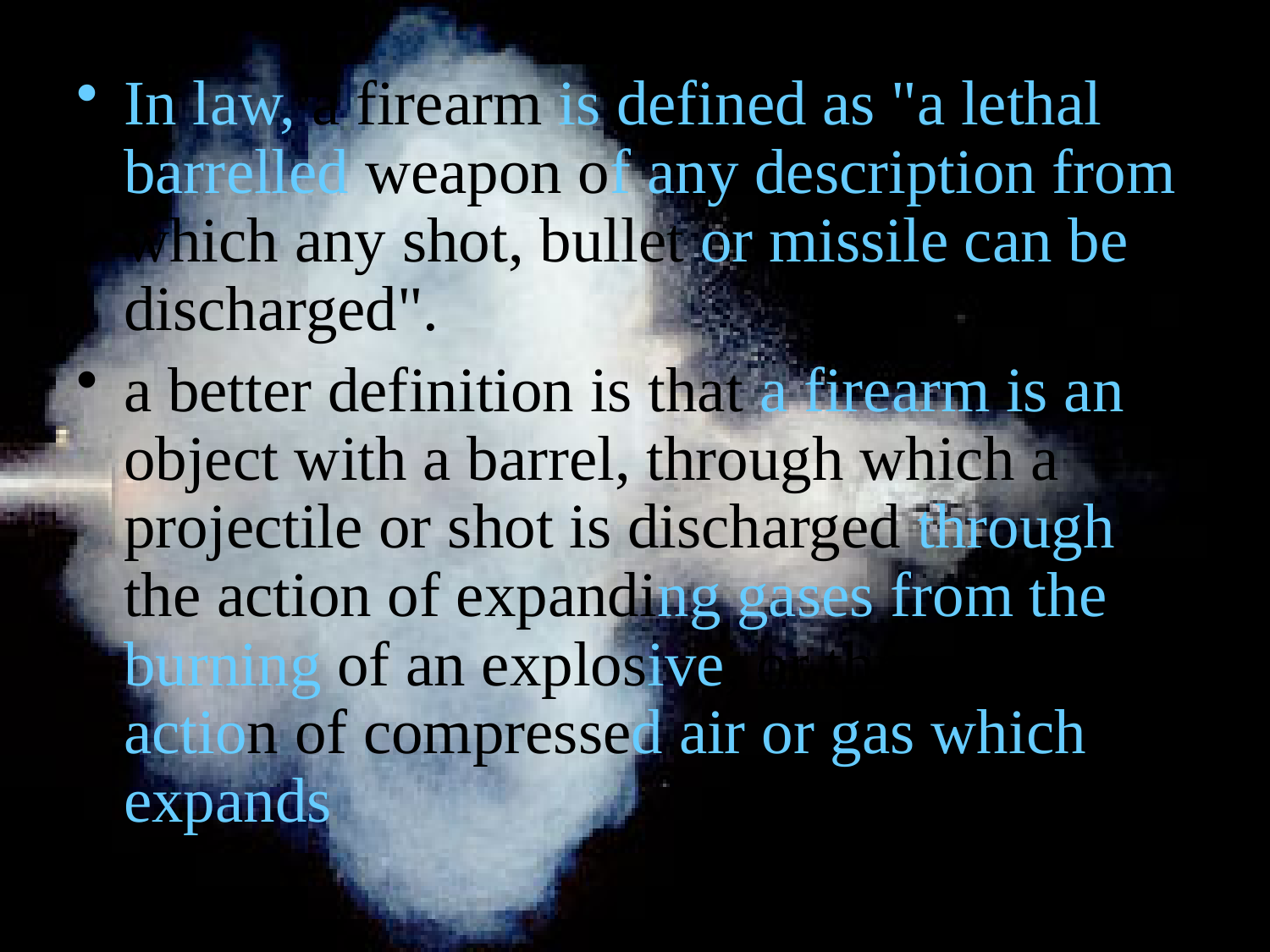

In law, a firearm is defined as "a lethal barrelled weapon of any description from which any shot, bullet or missile can be discharged".
a better definition is that a firearm is an object with a barrel, through which a projectile or shot is discharged through the action of expanding gases from the burning of an explosive, or through the action of compressed air or gas which expands